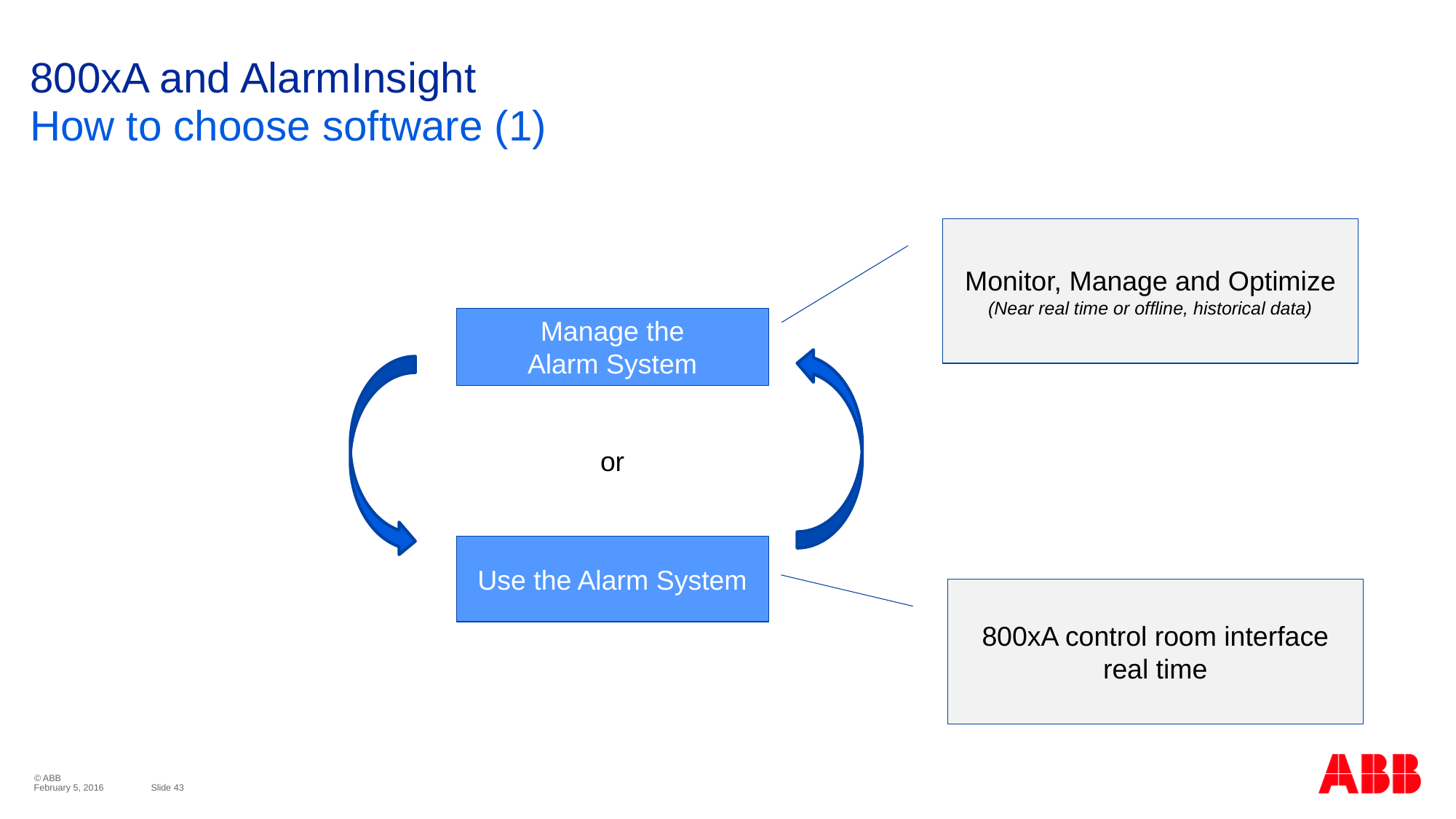

# 800xA and AlarmInsight
How to choose software (1)
Monitor, Manage and Optimize
(Near real time or offline, historical data)
Manage the
Alarm System

or
Use the Alarm System
800xA control room interface
real time